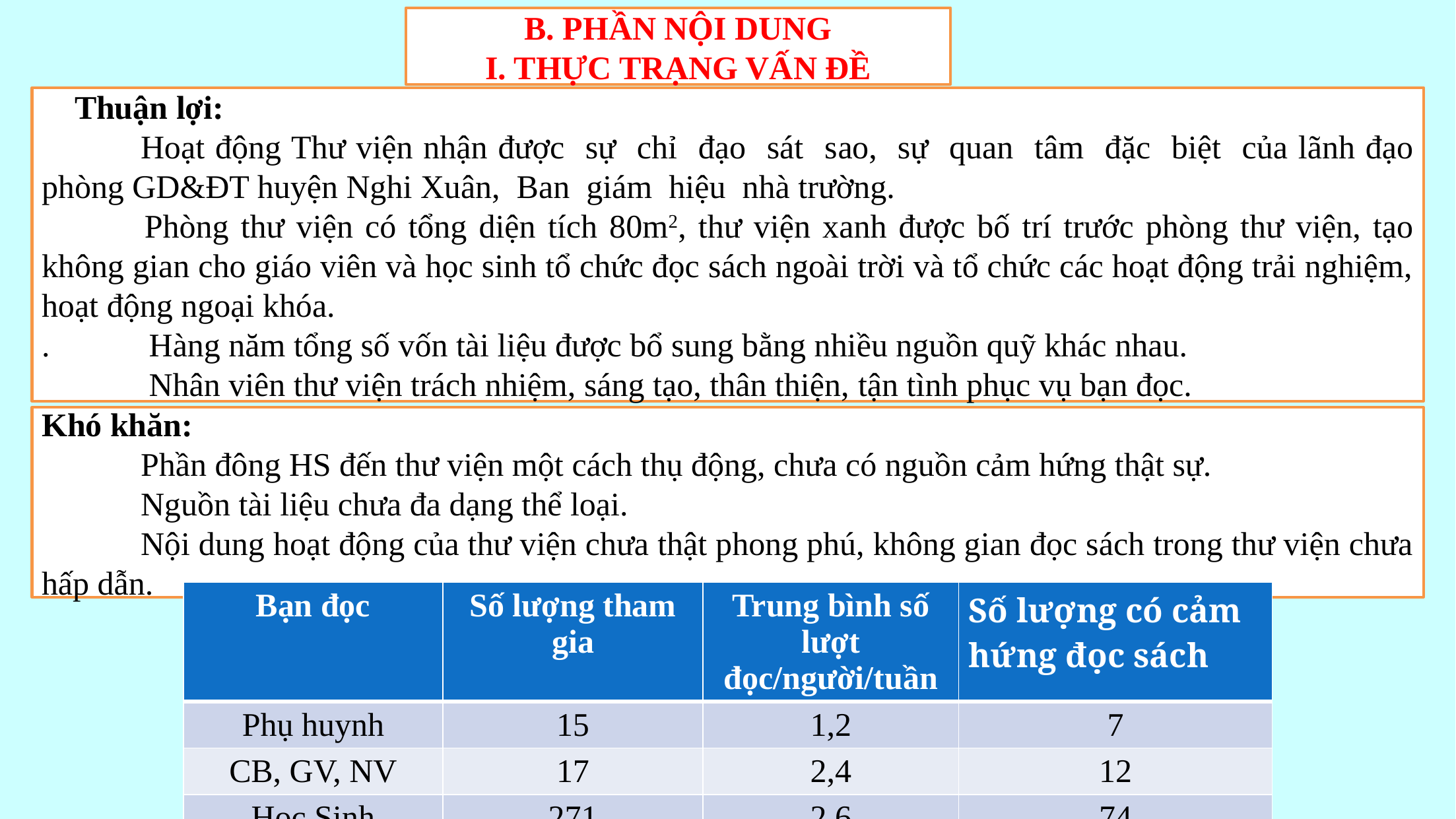

B. PHẦN NỘI DUNG
I. THỰC TRẠNG VẤN ĐỀ
    Thuận lợi:
	Hoạt động Thư viện nhận được  sự  chỉ  đạo  sát  sao,  sự  quan  tâm  đặc  biệt  của lãnh đạo phòng GD&ĐT huyện Nghi Xuân,  Ban  giám  hiệu  nhà trường.
 	Phòng thư viện có tổng diện tích 80m2, thư viện xanh được bố trí trước phòng thư viện, tạo không gian cho giáo viên và học sinh tổ chức đọc sách ngoài trời và tổ chức các hoạt động trải nghiệm, hoạt động ngoại khóa.
.            Hàng năm tổng số vốn tài liệu được bổ sung bằng nhiều nguồn quỹ khác nhau.
    	 Nhân viên thư viện trách nhiệm, sáng tạo, thân thiện, tận tình phục vụ bạn đọc.

Khó khăn:
	Phần đông HS đến thư viện một cách thụ động, chưa có nguồn cảm hứng thật sự.
	Nguồn tài liệu chưa đa dạng thể loại.
	Nội dung hoạt động của thư viện chưa thật phong phú, không gian đọc sách trong thư viện chưa hấp dẫn.

| Bạn đọc | Số lượng tham gia | Trung bình số lượt đọc/người/tuần | Số lượng có cảm hứng đọc sách |
| --- | --- | --- | --- |
| Phụ huynh | 15 | 1,2 | 7 |
| CB, GV, NV | 17 | 2,4 | 12 |
| Học Sinh | 271 | 2,6 | 74 |